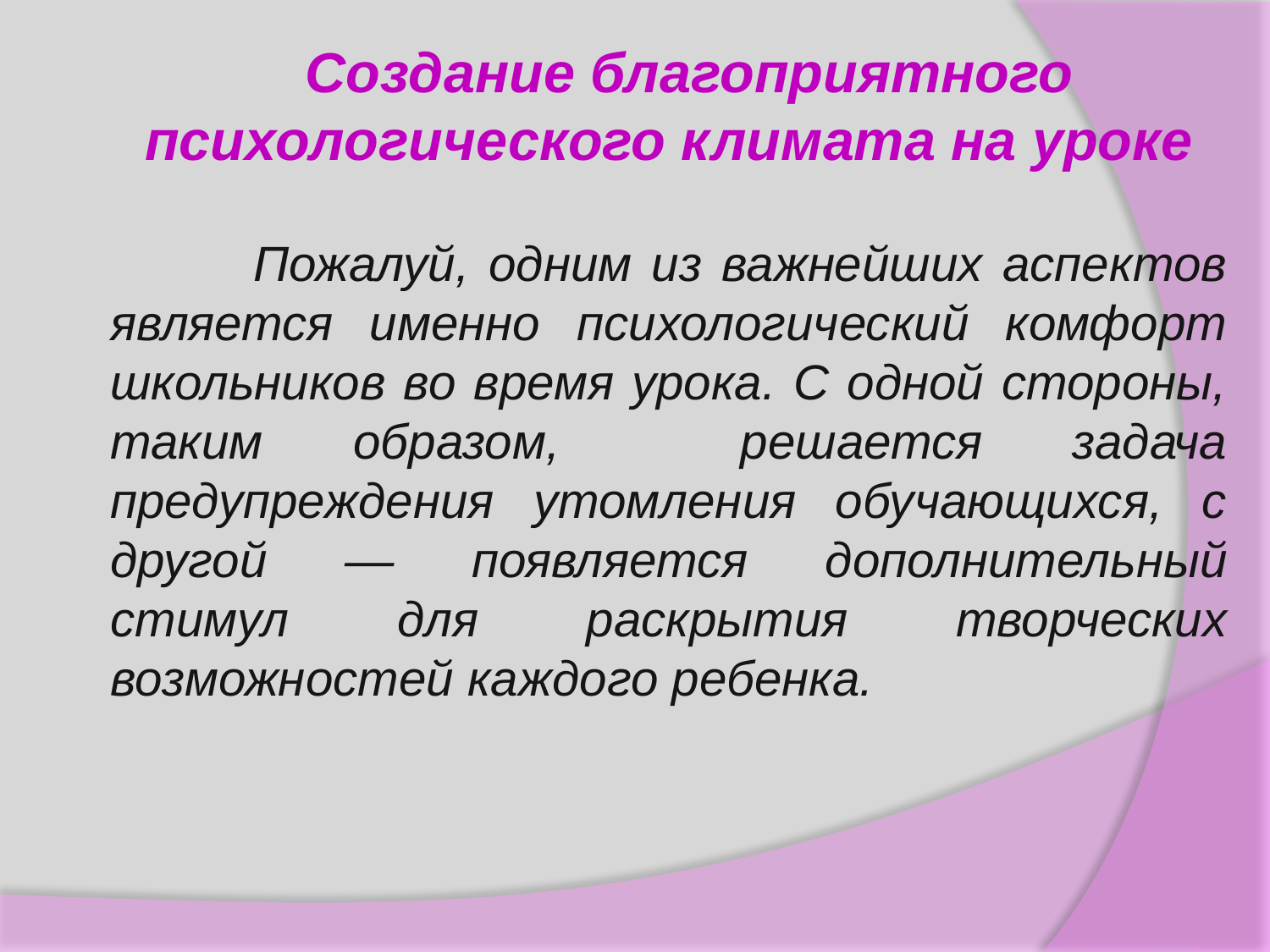

Создание благоприятного психологического климата на уроке
          Пожалуй, одним из важнейших аспектов является именно психологический комфорт школьников во время урока. С одной стороны, таким образом,  решается задача предупреждения утомления обучающихся, с другой — появляется дополнительный стимул для раскрытия творческих возможностей каждого ребенка.